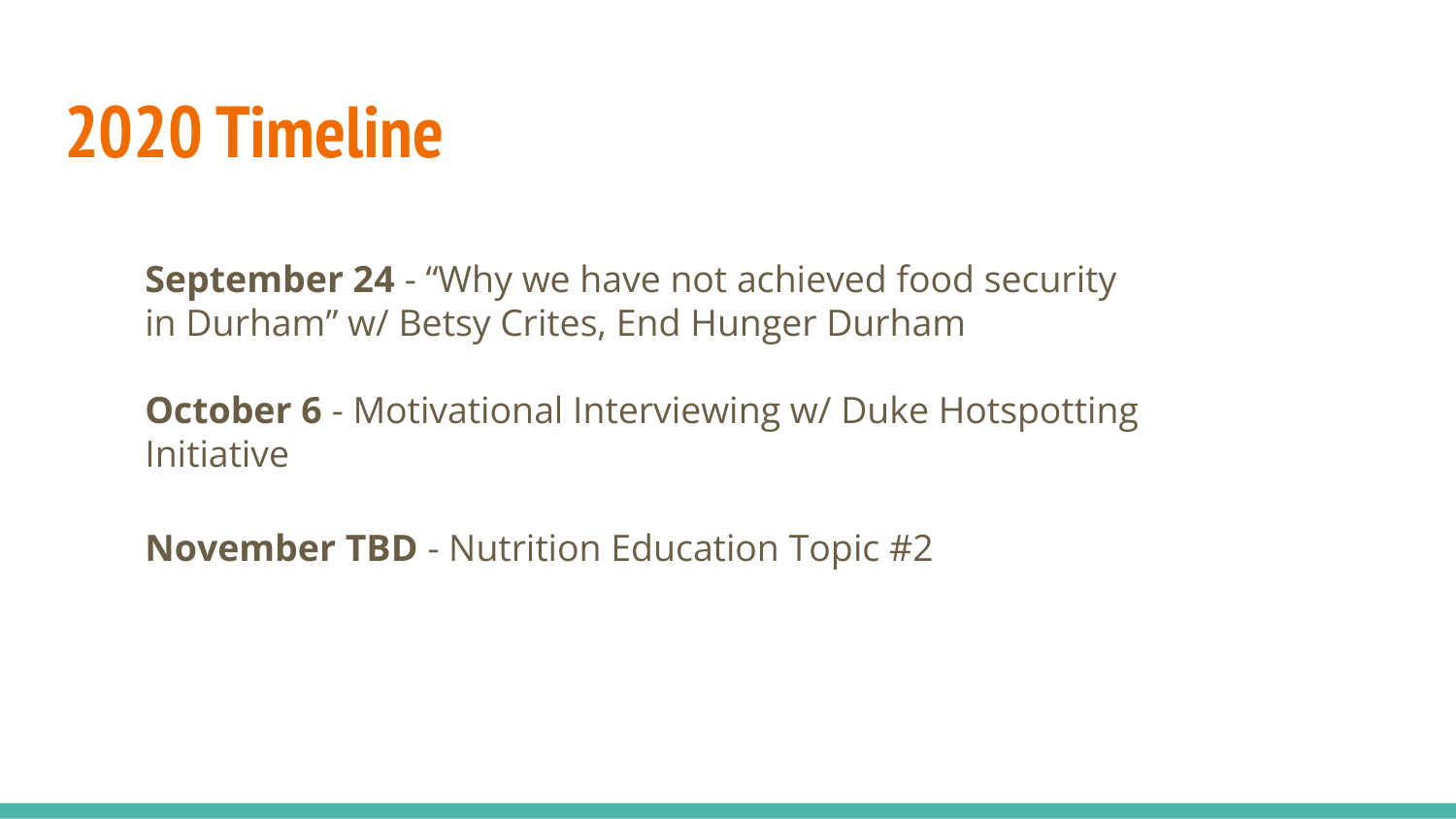

# 2020 Timeline
September 24 - “Why we have not achieved food security in Durham” w/ Betsy Crites, End Hunger Durham

October 6 - Motivational Interviewing w/ Duke Hotspotting Initiative

November TBD - Nutrition Education Topic #2